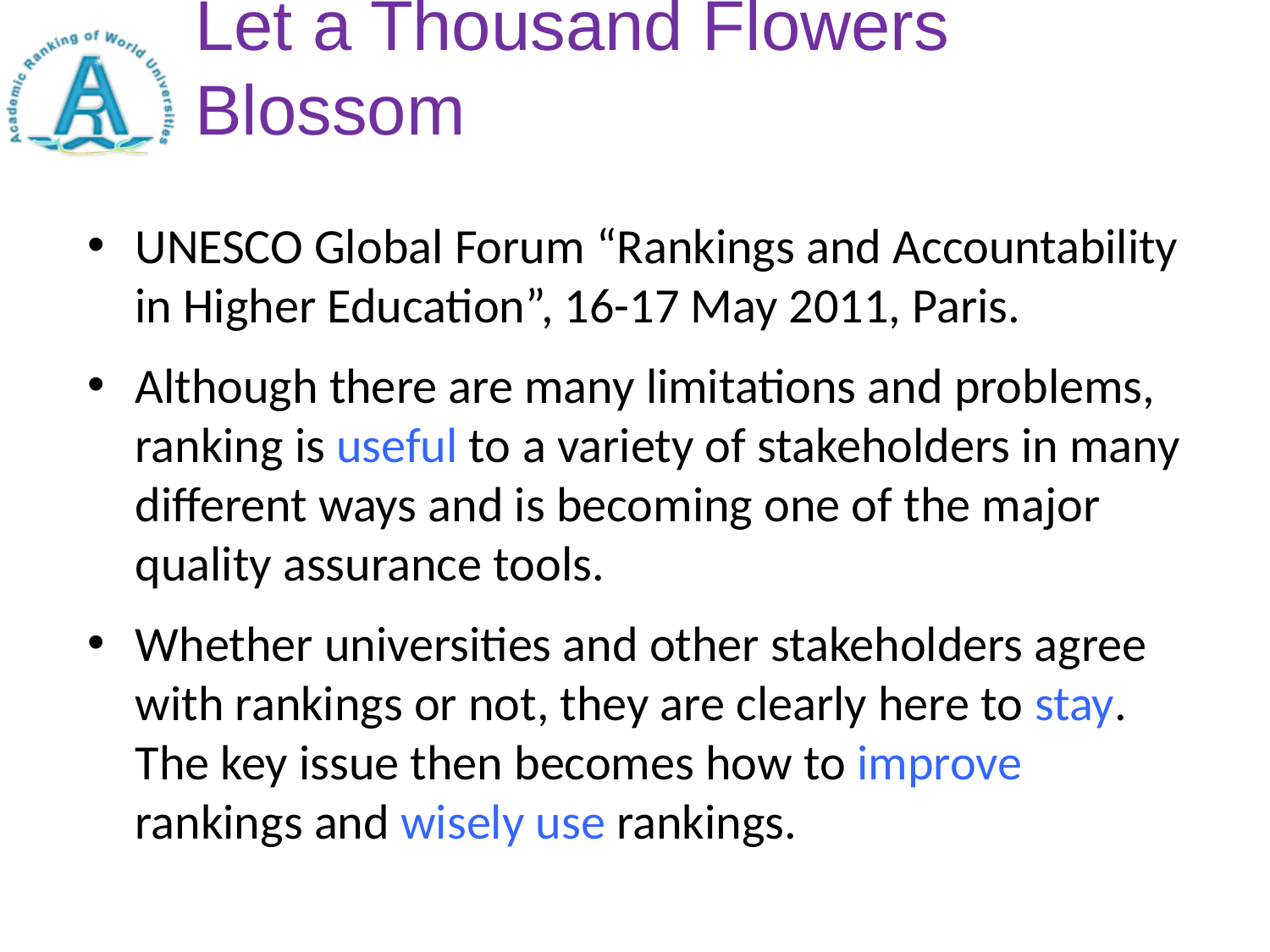

# Let a Thousand Flowers Blossom
UNESCO Global Forum “Rankings and Accountability in Higher Education”, 16-17 May 2011, Paris.
Although there are many limitations and problems, ranking is useful to a variety of stakeholders in many different ways and is becoming one of the major quality assurance tools.
Whether universities and other stakeholders agree with rankings or not, they are clearly here to stay.  The key issue then becomes how to improve rankings and wisely use rankings.